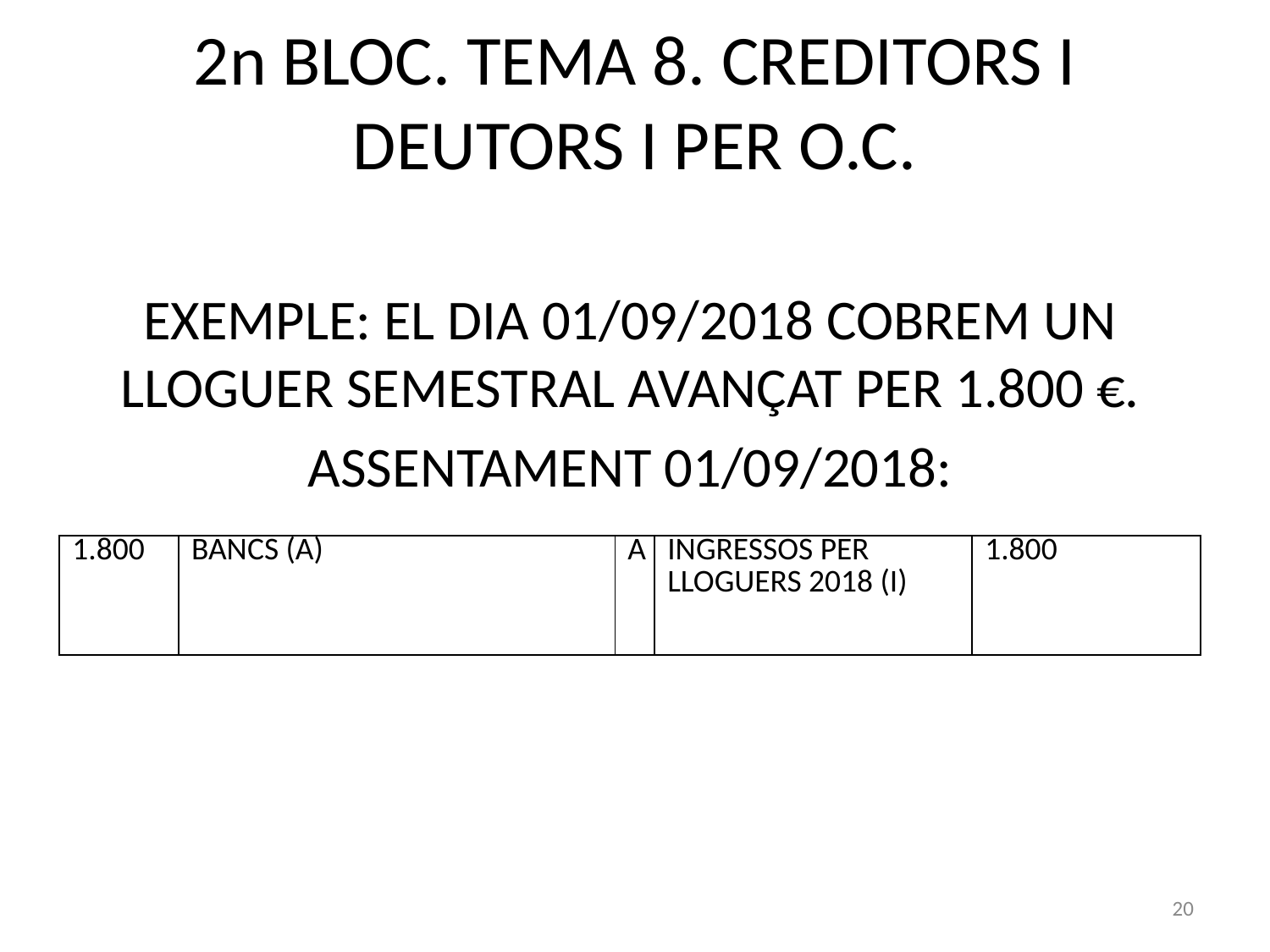

2n BLOC. TEMA 8. CREDITORS I DEUTORS I PER O.C.

EXEMPLE: EL DIA 01/09/2018 COBREM UN LLOGUER SEMESTRAL AVANÇAT PER 1.800 €.
ASSENTAMENT 01/09/2018:

| 1.800 | BANCS (A) | A | INGRESSOS PER LLOGUERS 2018 (I) | 1.800 |
| --- | --- | --- | --- | --- |
20